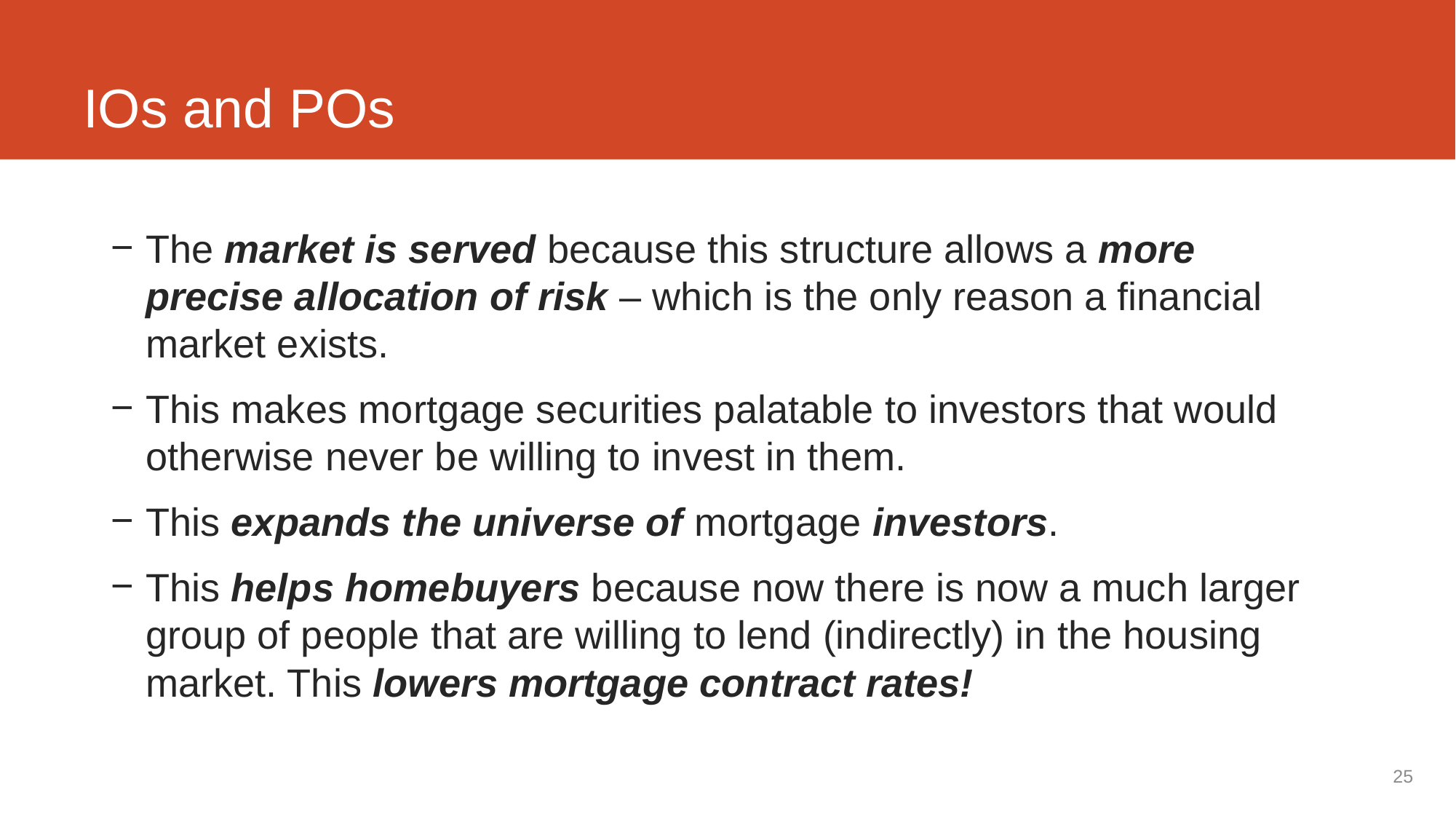

# IOs and POs
The market is served because this structure allows a more precise allocation of risk – which is the only reason a financial market exists.
This makes mortgage securities palatable to investors that would otherwise never be willing to invest in them.
This expands the universe of mortgage investors.
This helps homebuyers because now there is now a much larger group of people that are willing to lend (indirectly) in the housing market. This lowers mortgage contract rates!

25